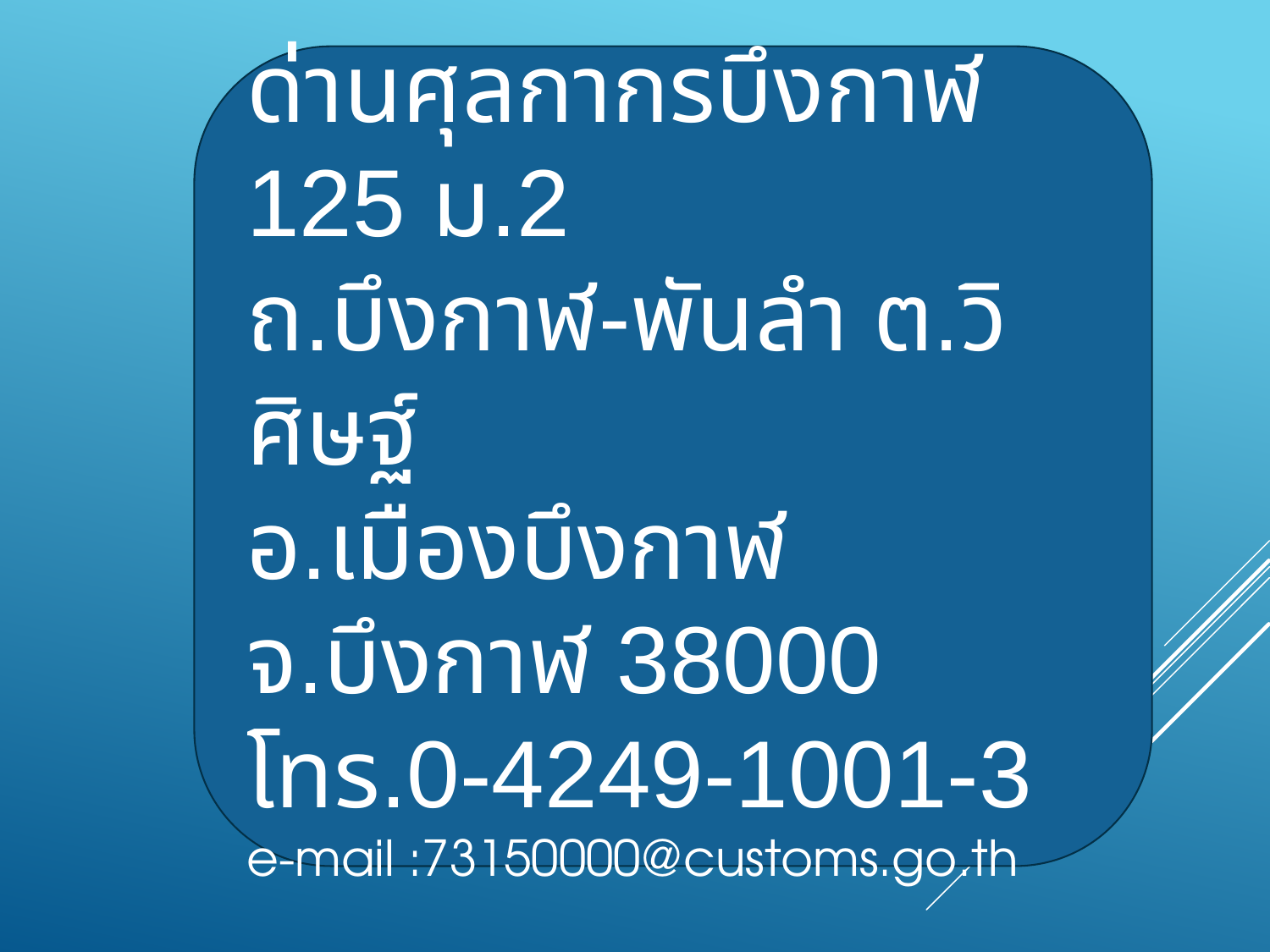

ด่านศุลกากรบึงกาฬ 125 ม.2
ถ.บึงกาฬ-พันลำ ต.วิศิษฐ์
อ.เมืองบึงกาฬ จ.บึงกาฬ 38000
โทร.0-4249-1001-3
e-mail :73150000@customs.go.th